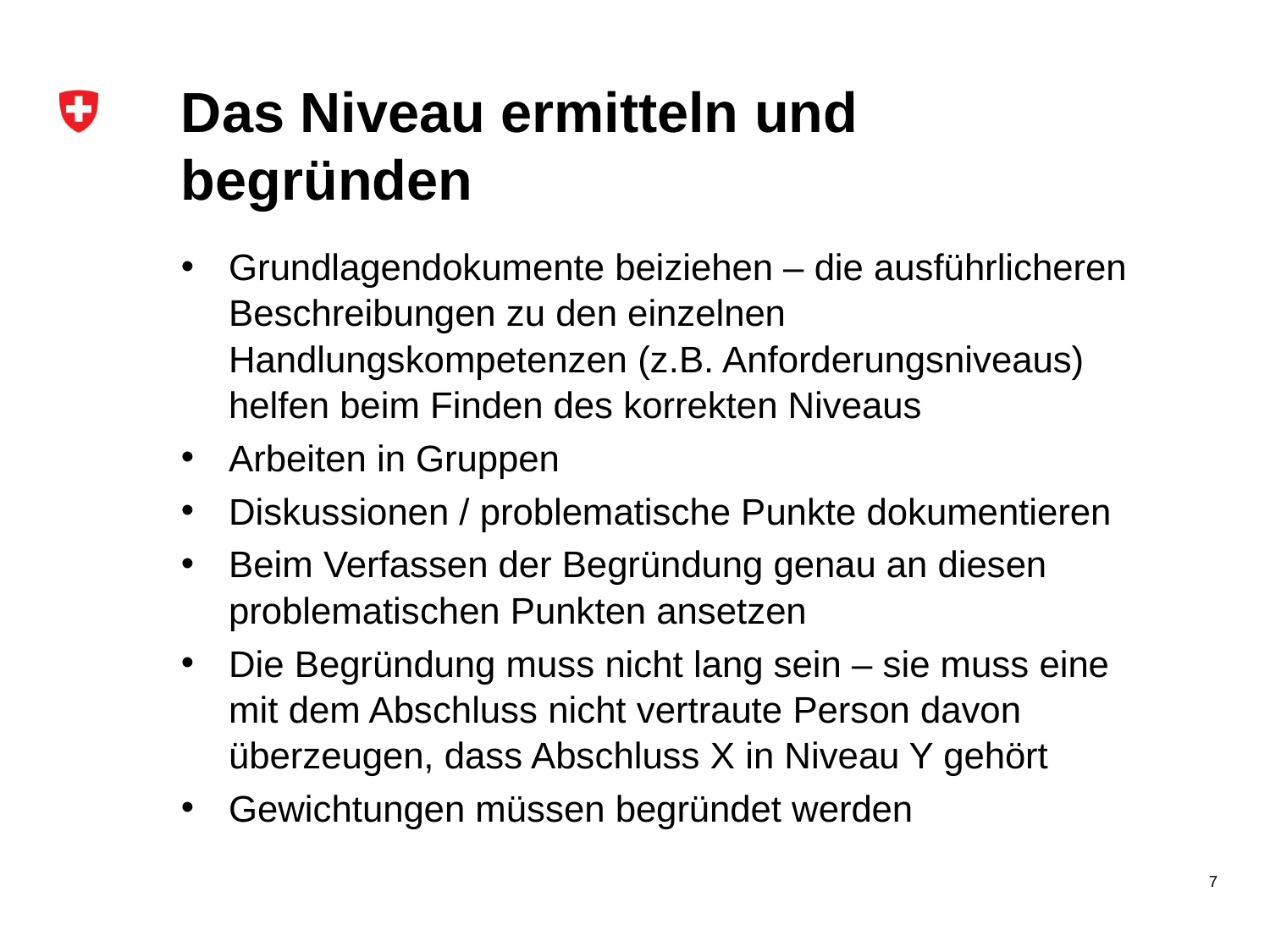

# Das Niveau ermitteln und begründen
Grundlagendokumente beiziehen – die ausführlicheren Beschreibungen zu den einzelnen Handlungskompetenzen (z.B. Anforderungsniveaus) helfen beim Finden des korrekten Niveaus
Arbeiten in Gruppen
Diskussionen / problematische Punkte dokumentieren
Beim Verfassen der Begründung genau an diesen problematischen Punkten ansetzen
Die Begründung muss nicht lang sein – sie muss eine mit dem Abschluss nicht vertraute Person davon überzeugen, dass Abschluss X in Niveau Y gehört
Gewichtungen müssen begründet werden
7